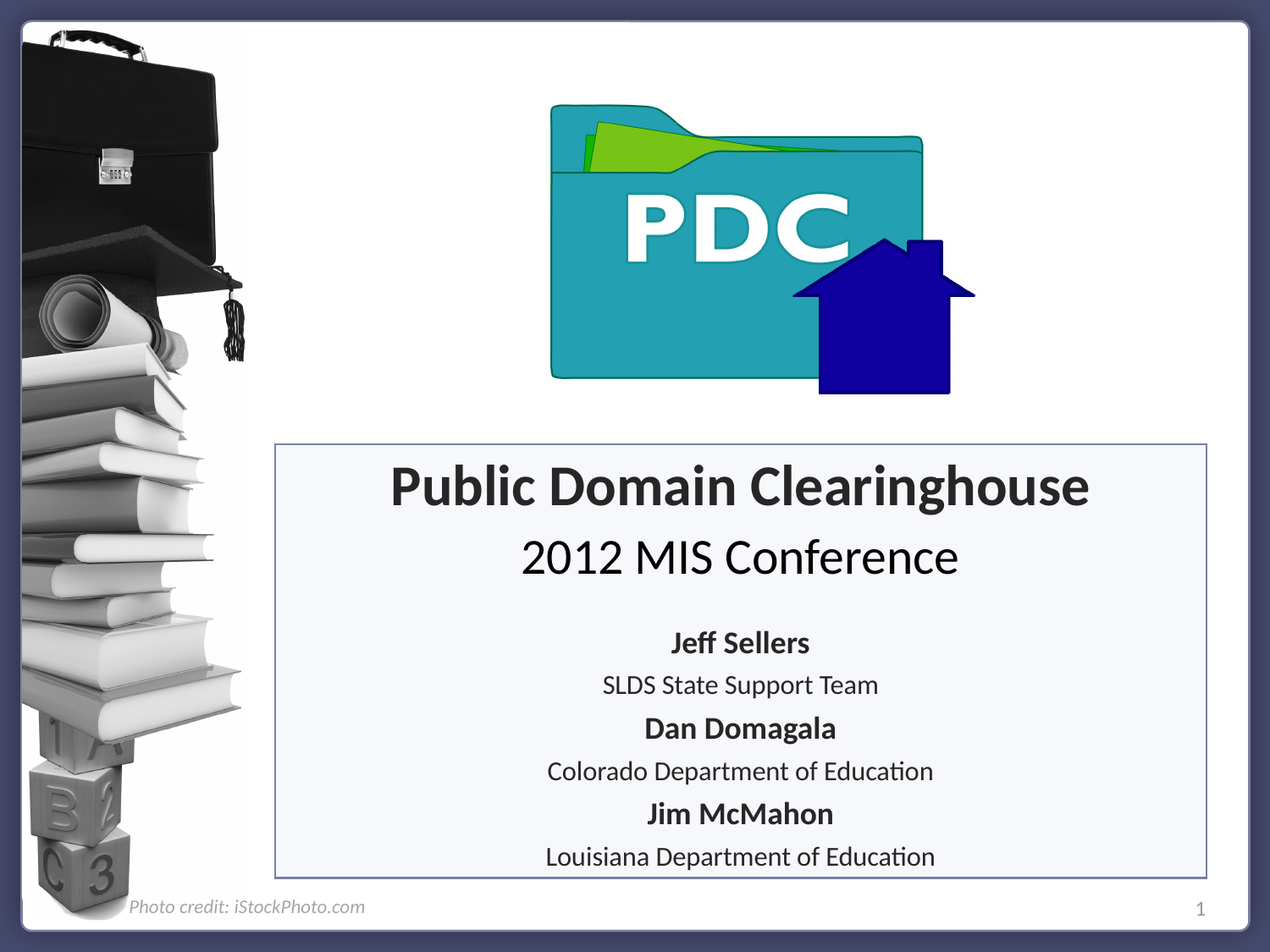

Public Domain Clearinghouse
2012 MIS Conference

Jeff Sellers
SLDS State Support Team
Dan Domagala
Colorado Department of Education
Jim McMahon
Louisiana Department of Education
1
Photo credit: iStockPhoto.com